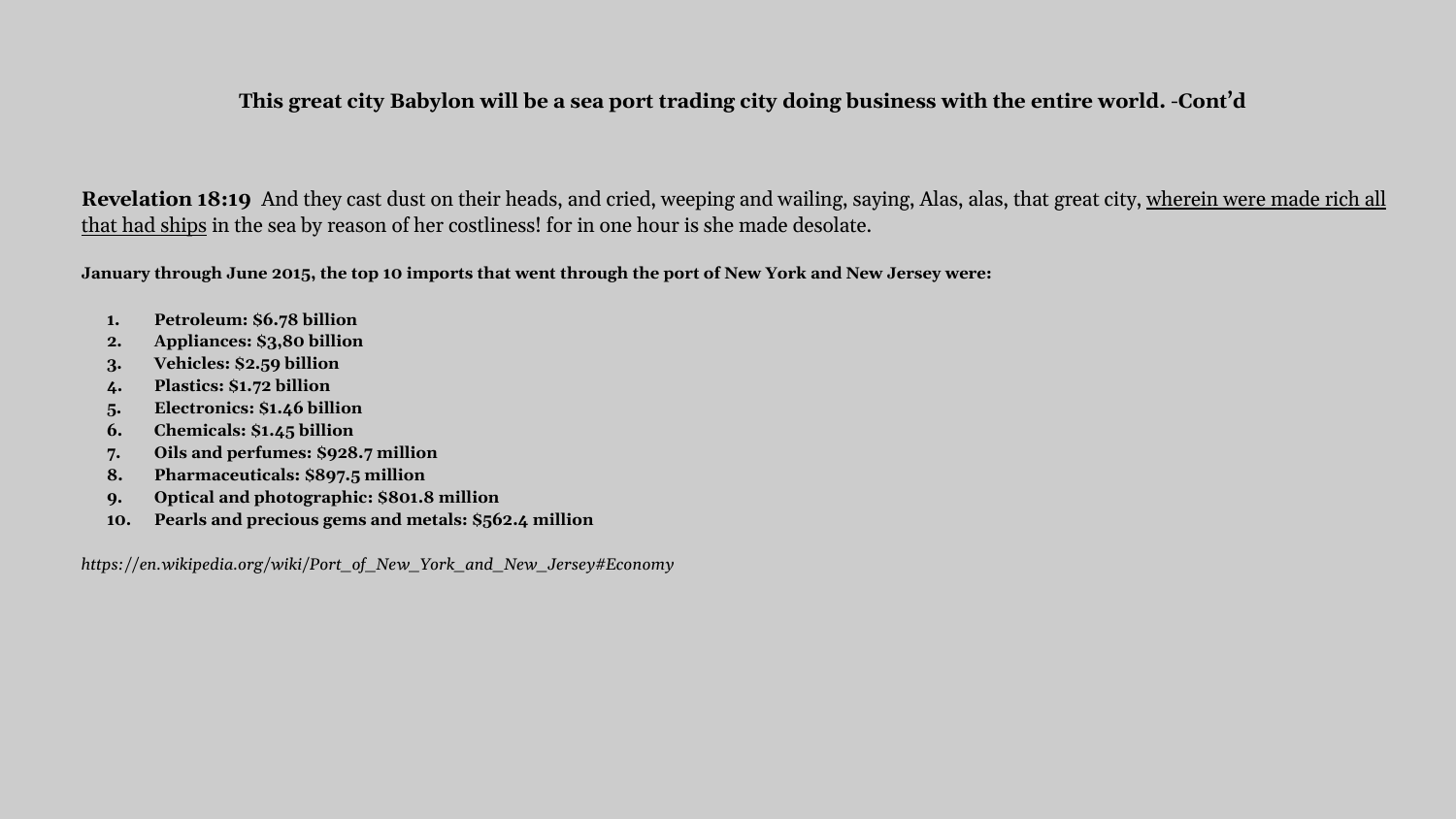

This great city Babylon will be a sea port trading city doing business with the entire world. -Cont’d
Revelation 18:19  And they cast dust on their heads, and cried, weeping and wailing, saying, Alas, alas, that great city, wherein were made rich all that had ships in the sea by reason of her costliness! for in one hour is she made desolate.
January through June 2015, the top 10 imports that went through the port of New York and New Jersey were:
Petroleum: $6.78 billion
Appliances: $3,80 billion
Vehicles: $2.59 billion
Plastics: $1.72 billion
Electronics: $1.46 billion
Chemicals: $1.45 billion
Oils and perfumes: $928.7 million
Pharmaceuticals: $897.5 million
Optical and photographic: $801.8 million
Pearls and precious gems and metals: $562.4 million
https://en.wikipedia.org/wiki/Port_of_New_York_and_New_Jersey#Economy